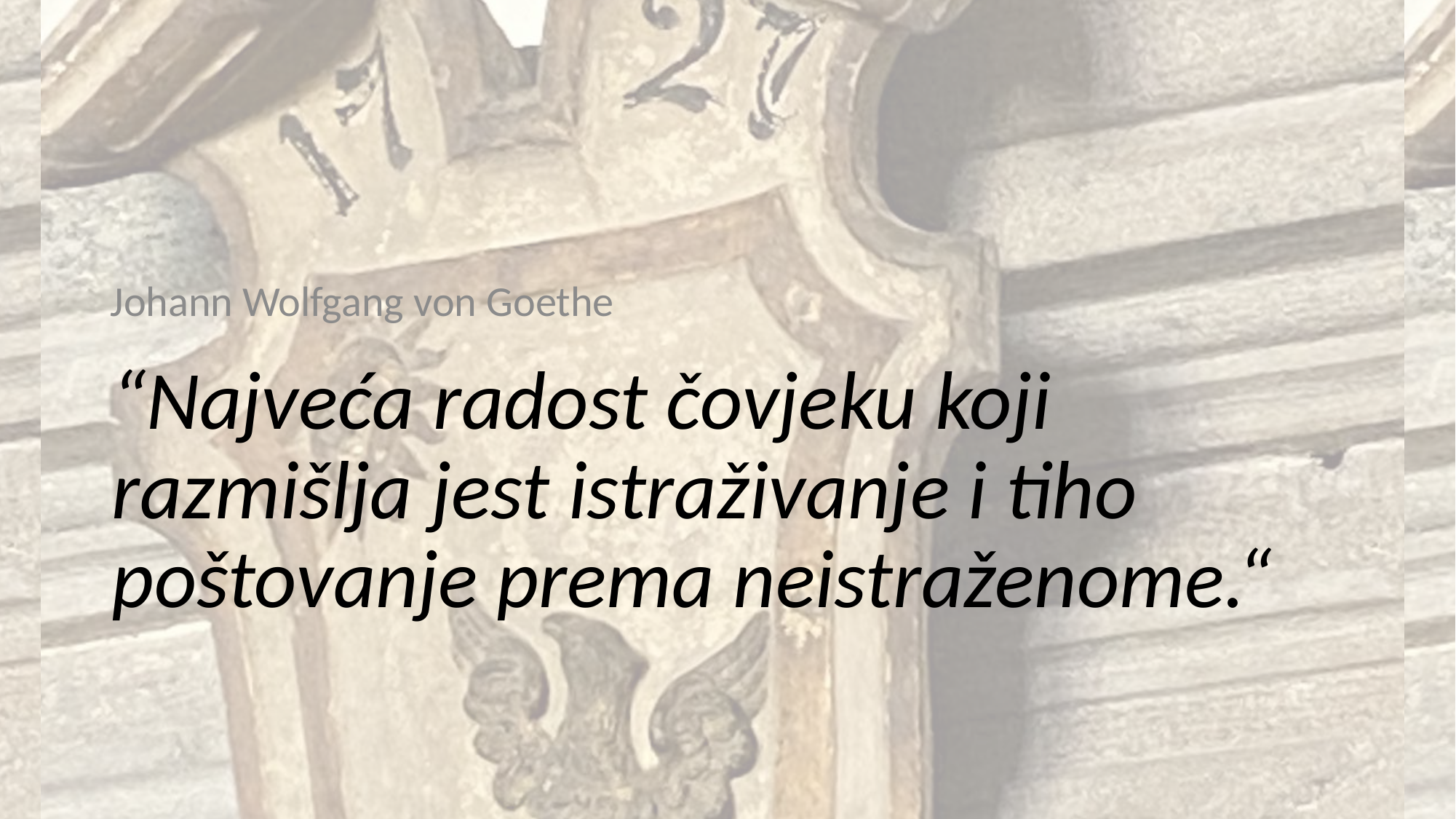

Johann Wolfgang von Goethe
# “Najveća radost čovjeku koji razmišlja jest istraživanje i tiho poštovanje prema neistraženome.“